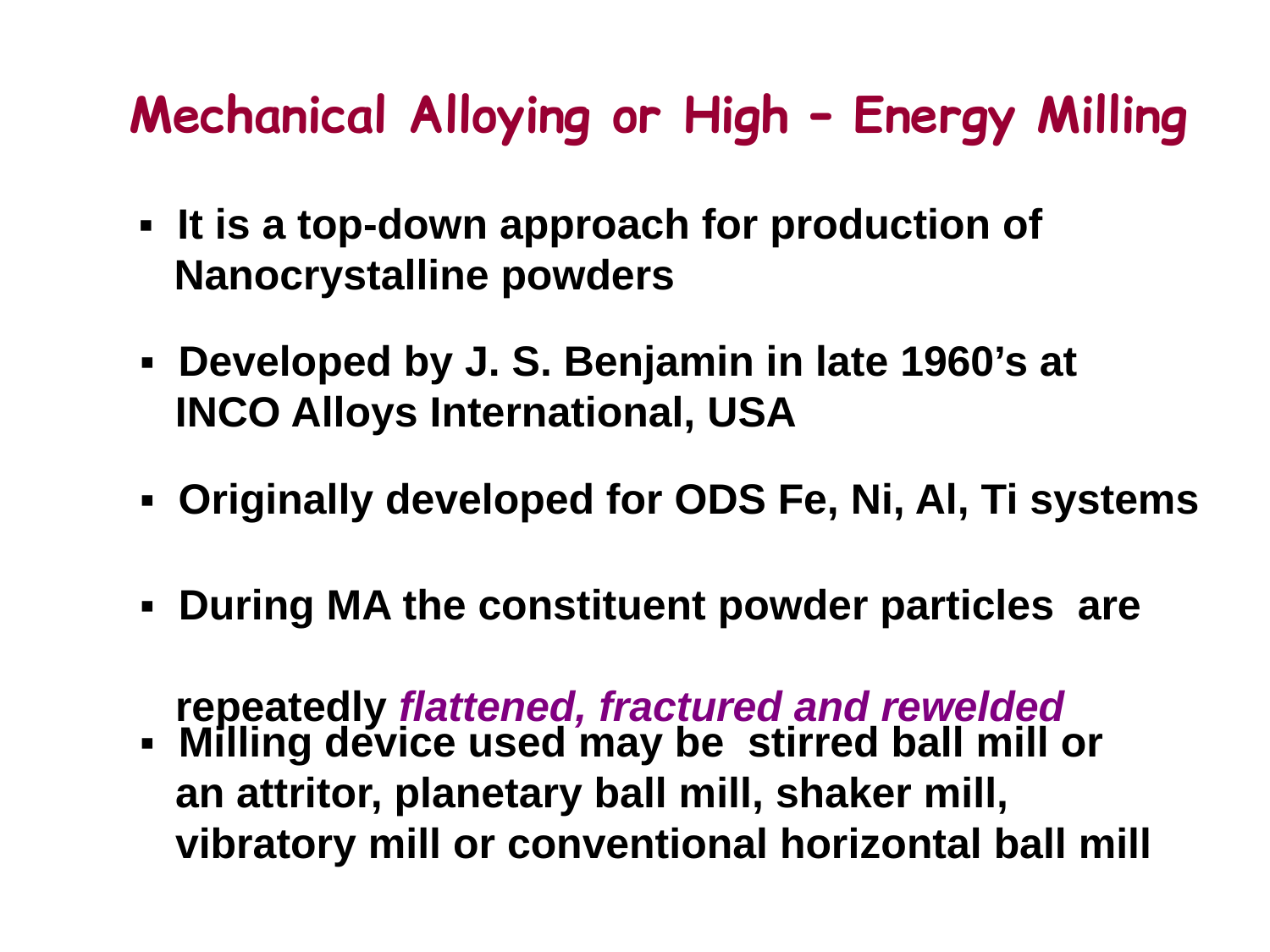

Mechanical Alloying or High – Energy Milling
▪  It is a top-down approach for production of
   Nanocrystalline powders
▪  Developed by J. S. Benjamin in late 1960’s at
   INCO Alloys International, USA
▪  Originally developed for ODS Fe, Ni, Al, Ti systems
▪  During MA the constituent powder particles  are
   repeatedly flattened, fractured and rewelded
▪  Milling device used may be  stirred ball mill or
   an attritor, planetary ball mill, shaker mill,
   vibratory mill or conventional horizontal ball mill